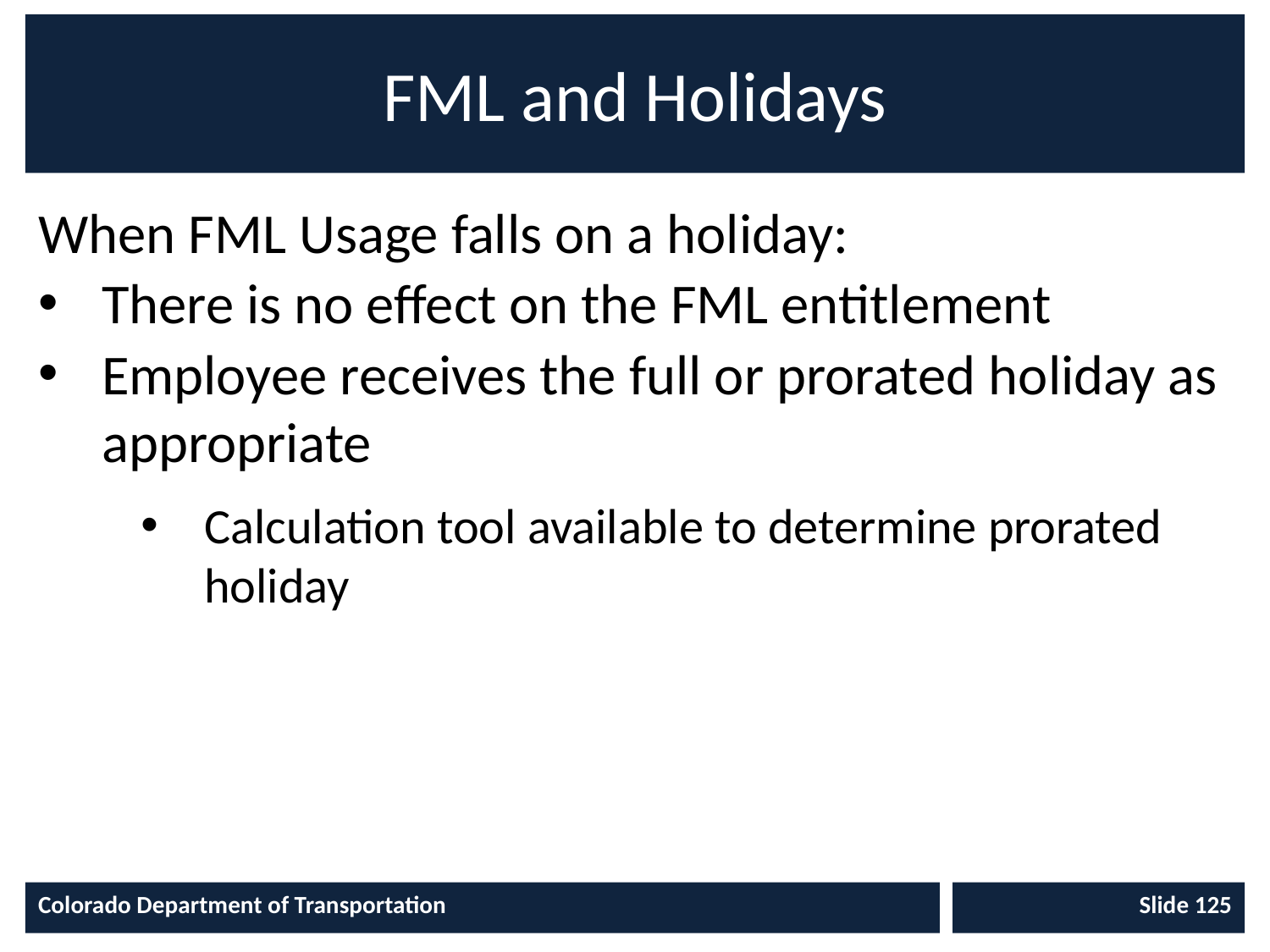

# FML and Holidays
When FML Usage falls on a holiday:
There is no effect on the FML entitlement
Employee receives the full or prorated holiday as appropriate
Calculation tool available to determine prorated holiday

Colorado Department of Transportation
Slide 125